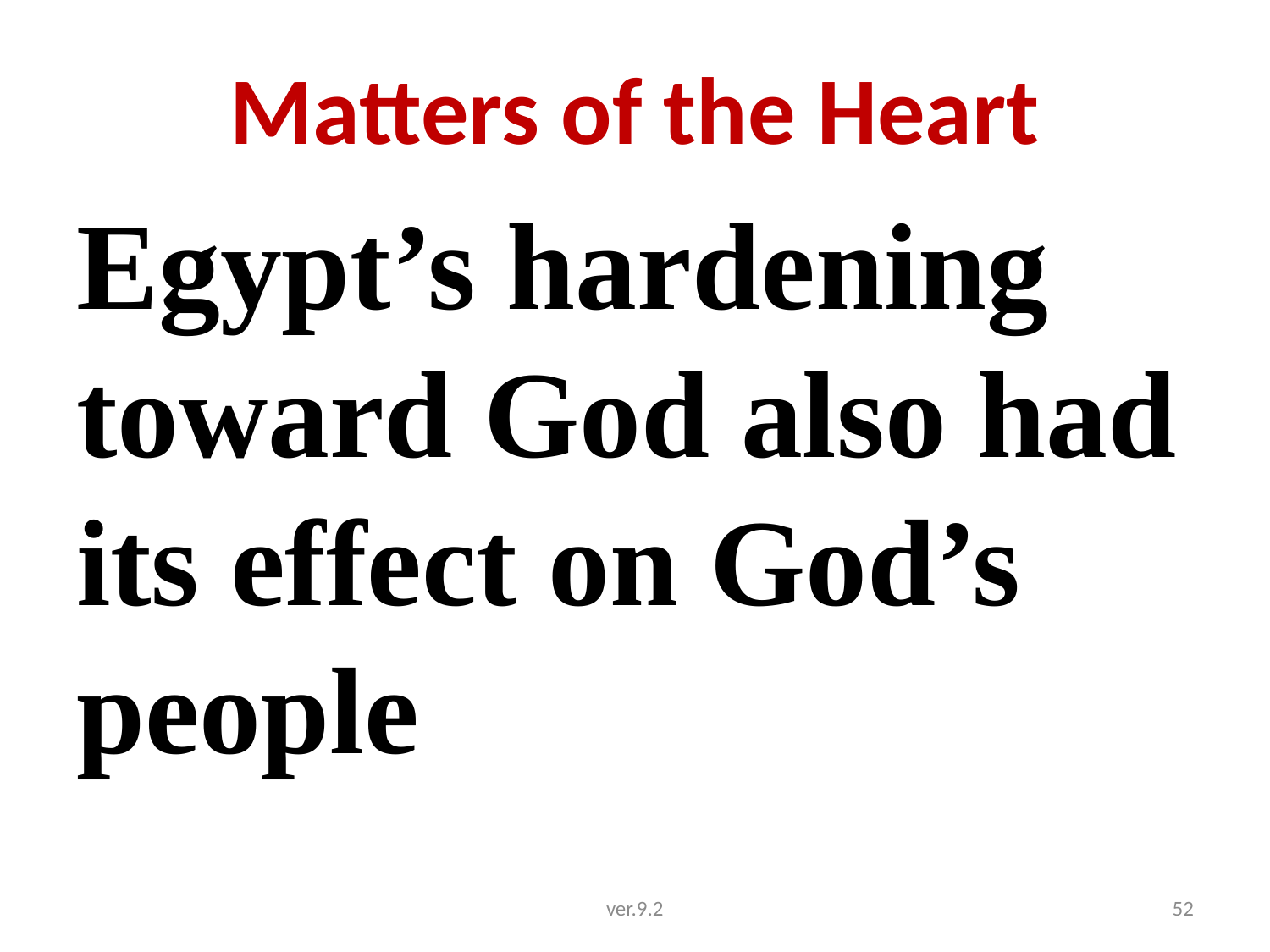

# Matters of the Heart
Egypt’s hardening toward God also had its effect on God’s people
ver.9.2
52